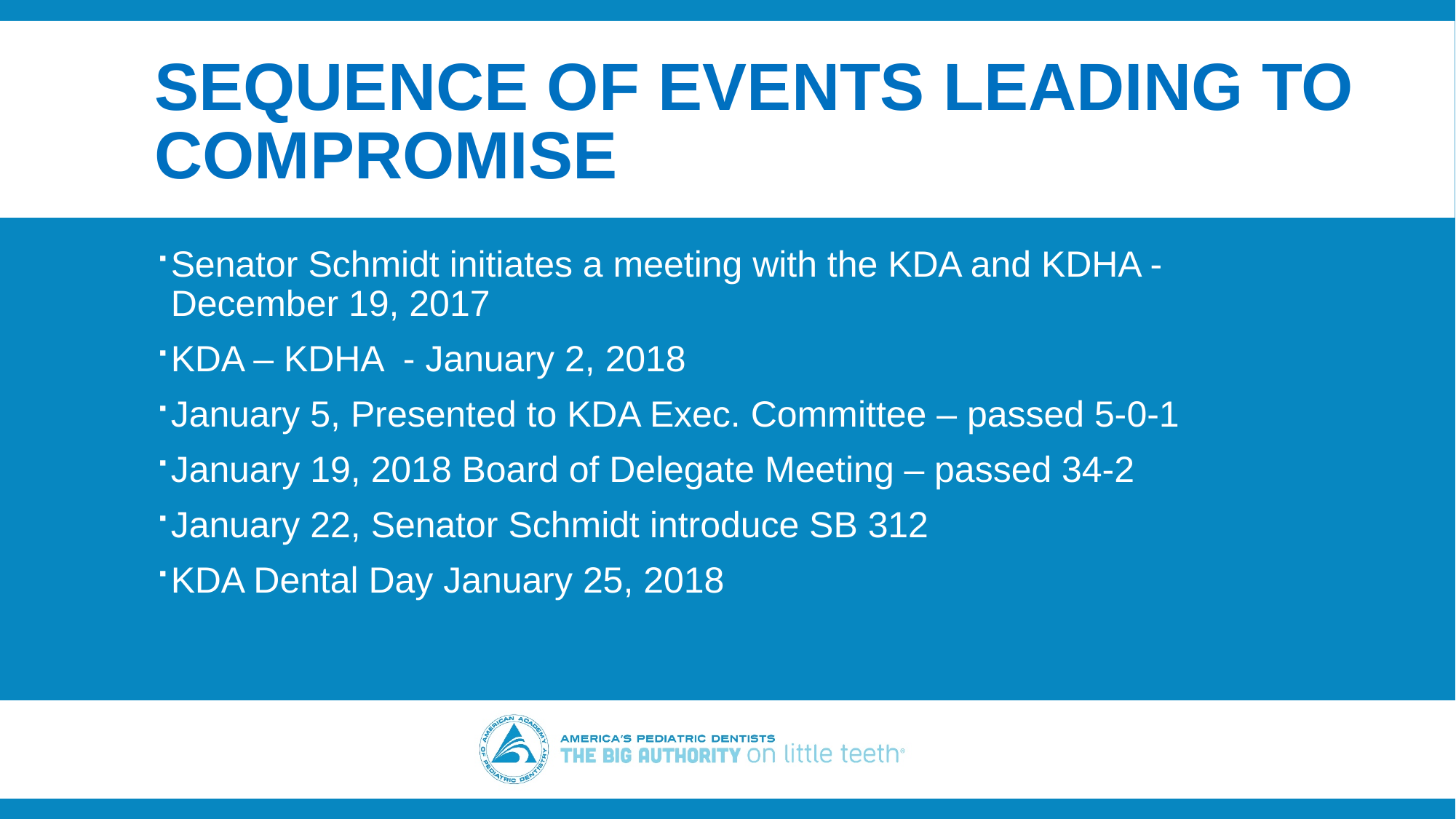

# Sequence of Events Leading to Compromise
Senator Schmidt initiates a meeting with the KDA and KDHA - December 19, 2017
KDA – KDHA  - January 2, 2018
January 5, Presented to KDA Exec. Committee – passed 5-0-1
January 19, 2018 Board of Delegate Meeting – passed 34-2
January 22, Senator Schmidt introduce SB 312
KDA Dental Day January 25, 2018